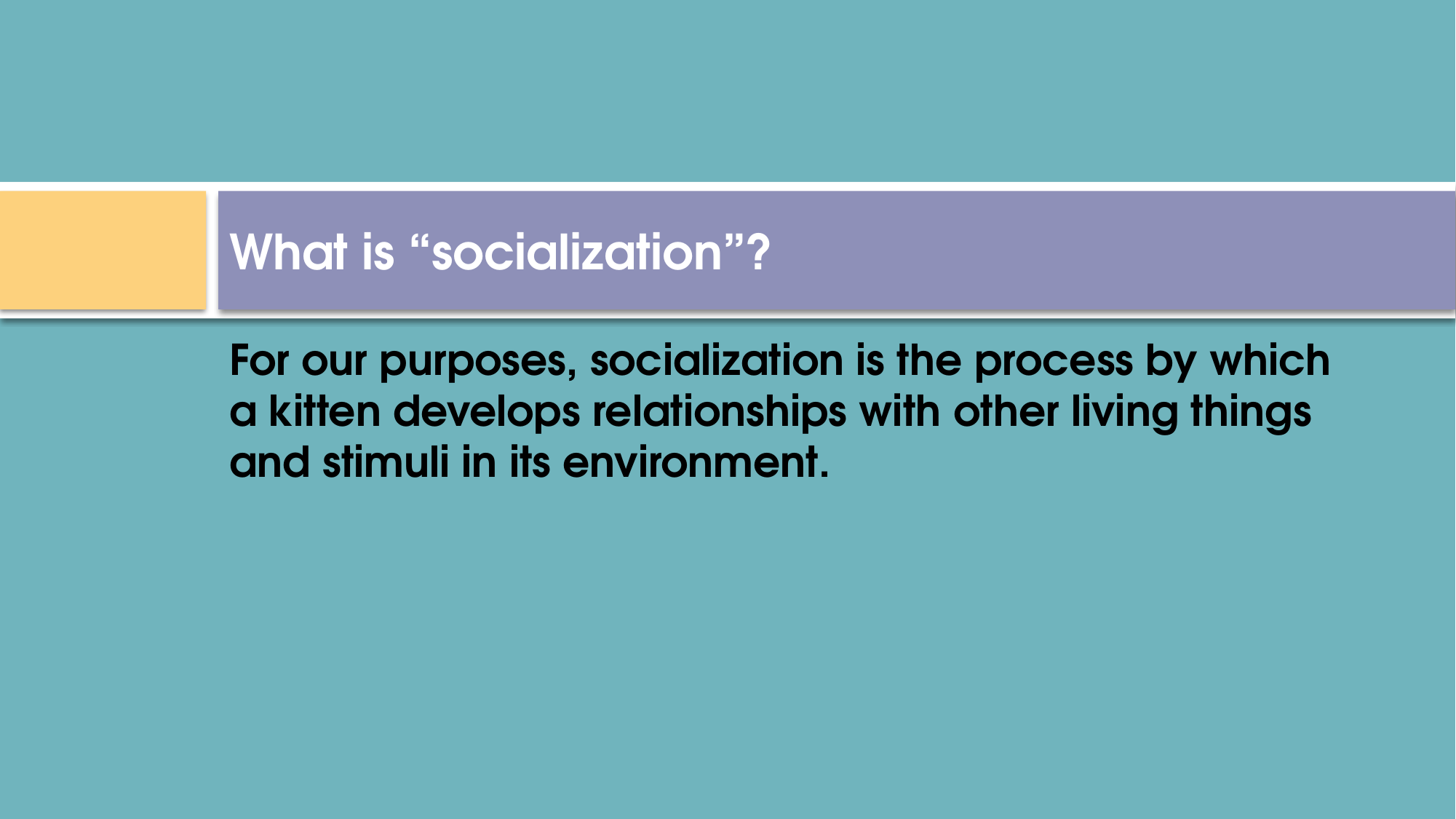

# What is “socialization”?
For our purposes, socialization is the process by which a kitten develops relationships with other living things and stimuli in its environment.